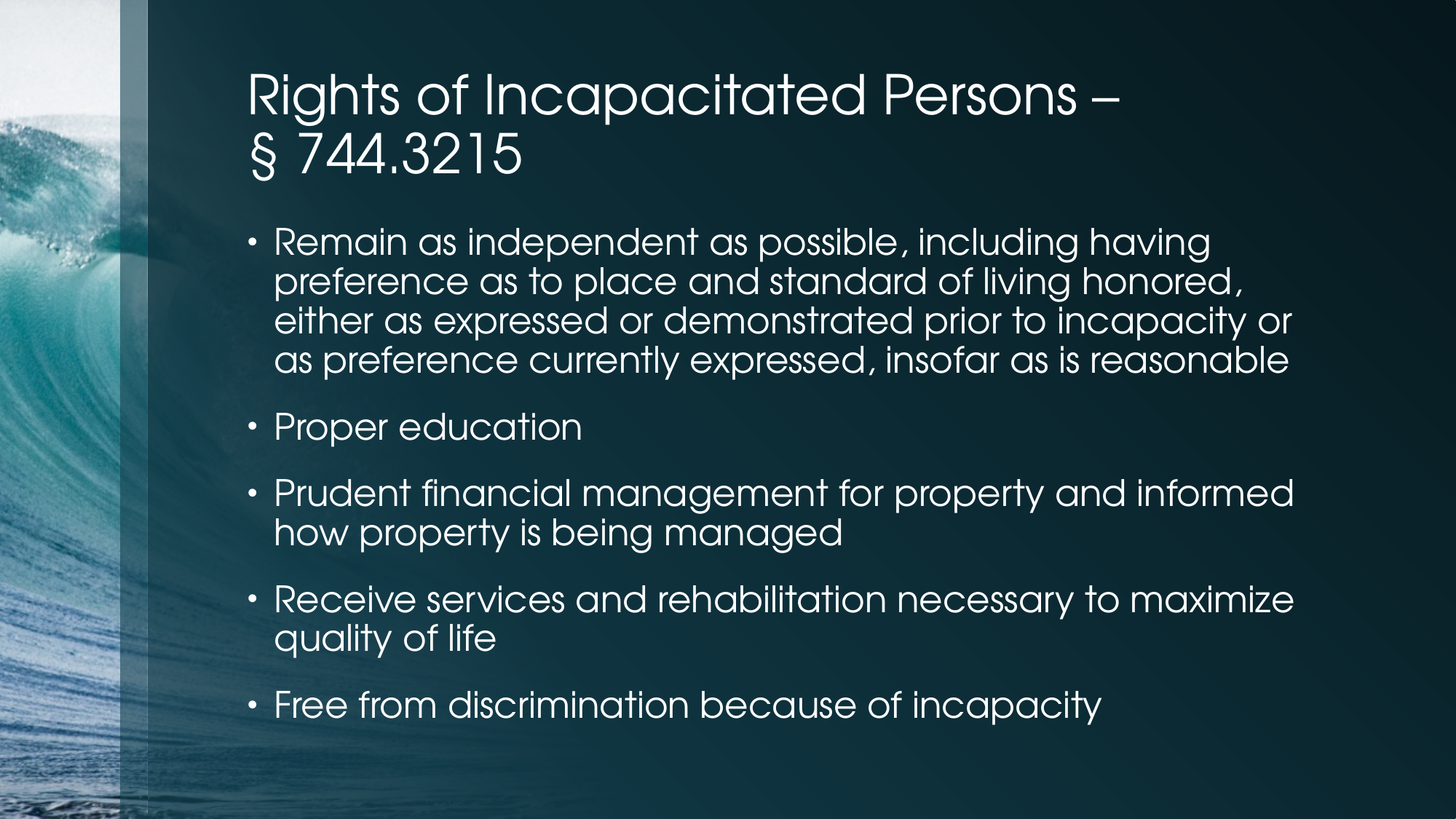

# Rights of Incapacitated Persons – § 744.3215
Remain as independent as possible, including having preference as to place and standard of living honored, either as expressed or demonstrated prior to incapacity or as preference currently expressed, insofar as is reasonable
Proper education
Prudent financial management for property and informed how property is being managed
Receive services and rehabilitation necessary to maximize quality of life
Free from discrimination because of incapacity